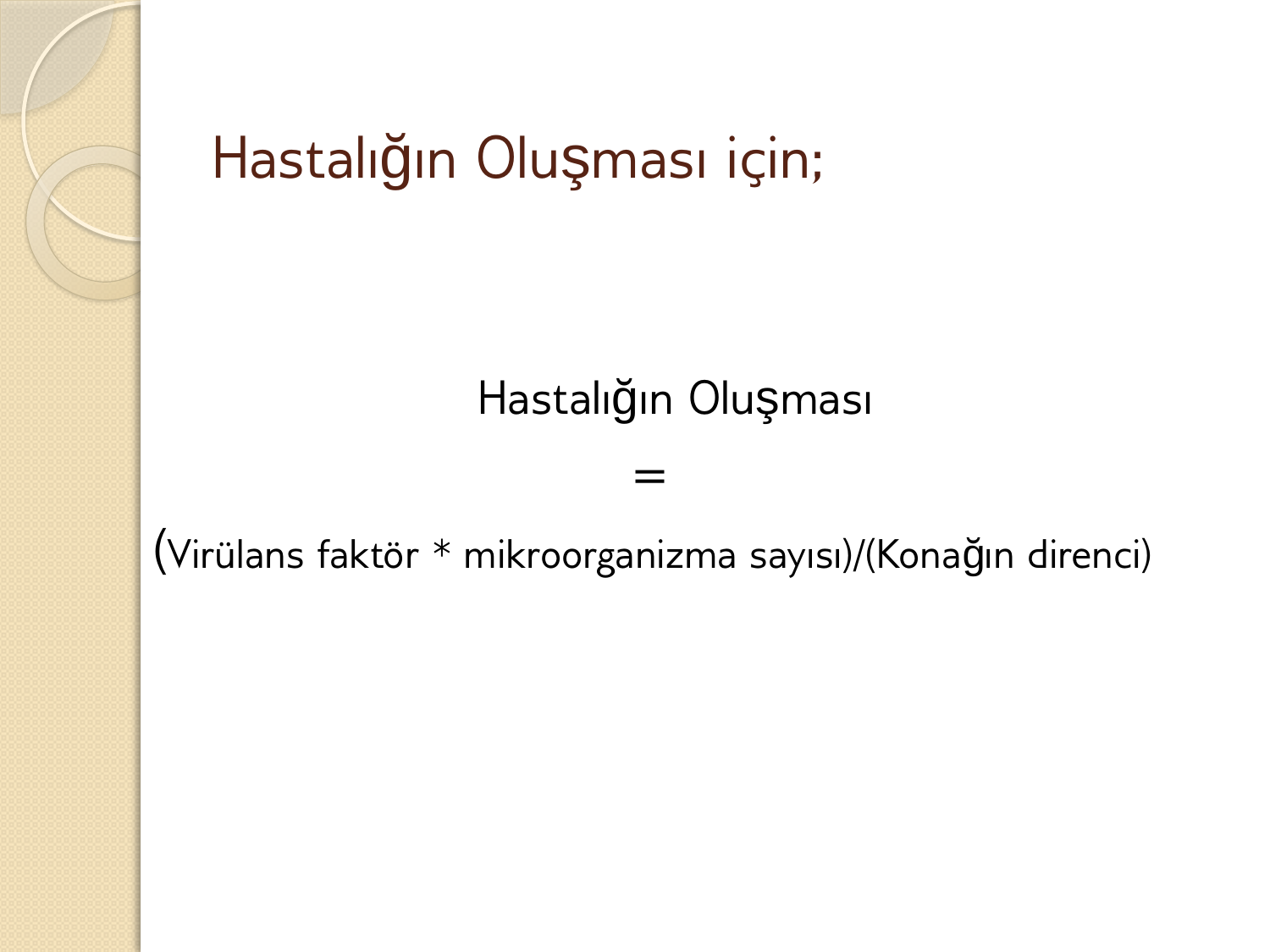

# Hastalığın Oluşması için;

    Hastalığın Oluşması
=
    (Virülans faktör * mikroorganizma sayısı)/(Konağın direnci)